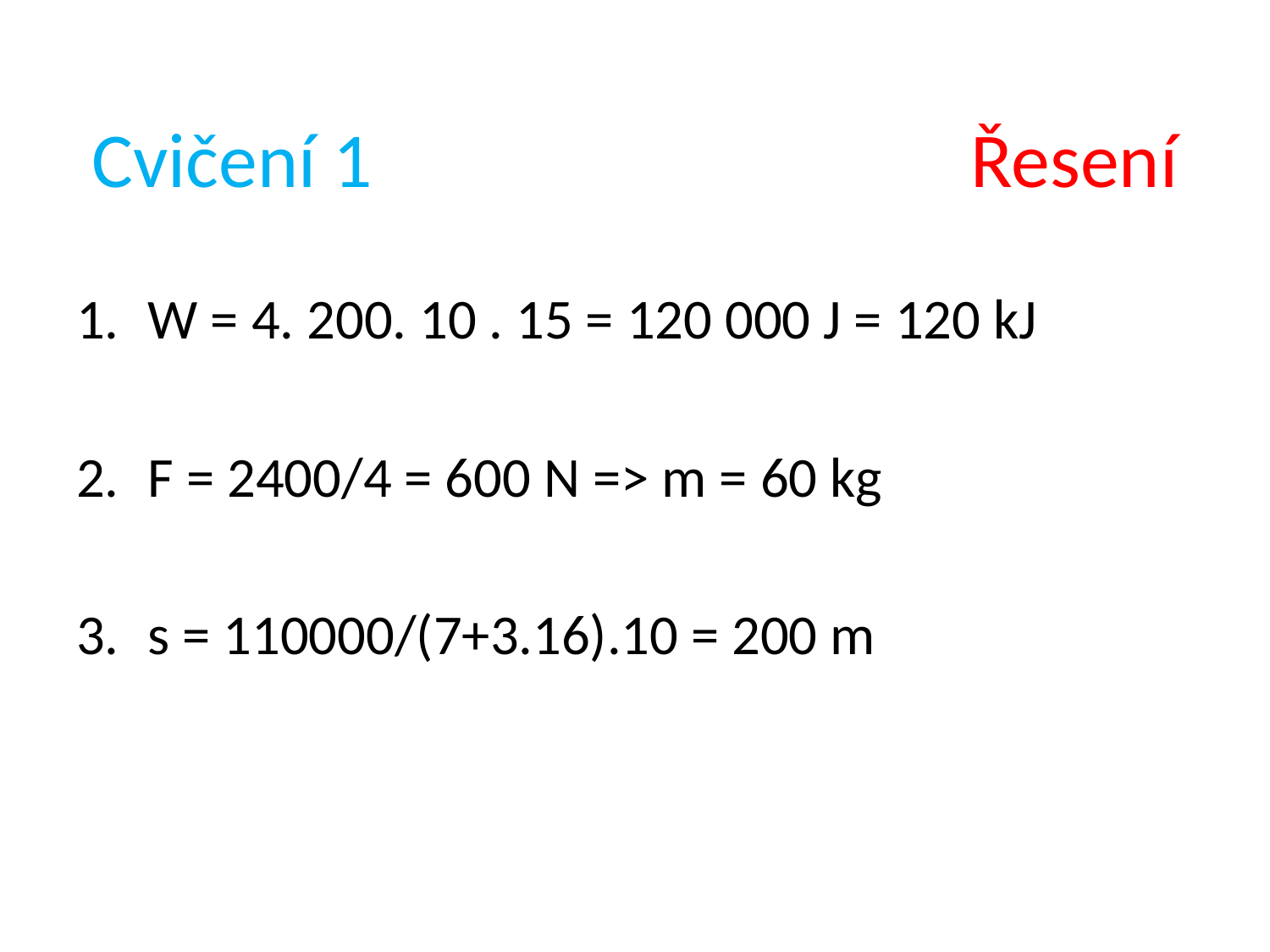

# Cvičení 1                                  Řesení
W = 4. 200. 10 . 15 = 120 000 J = 120 kJ

F = 2400/4 = 600 N => m = 60 kg

s = 110000/(7+3.16).10 = 200 m